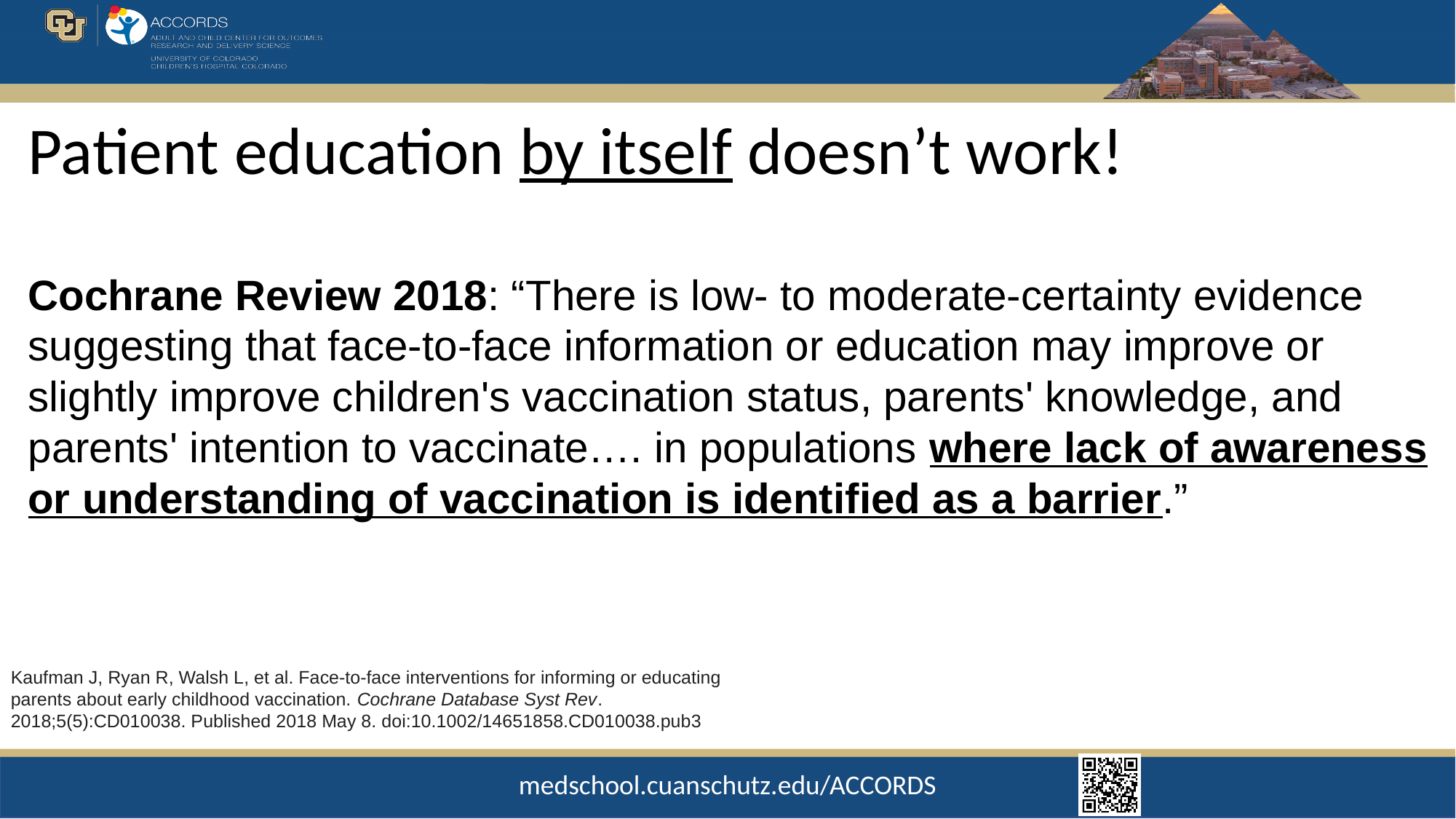

# Patient education by itself doesn’t work!

Cochrane Review 2018: “There is low‐ to moderate‐certainty evidence suggesting that face‐to‐face information or education may improve or slightly improve children's vaccination status, parents' knowledge, and parents' intention to vaccinate…. in populations where lack of awareness or understanding of vaccination is identified as a barrier.”

Kaufman J, Ryan R, Walsh L, et al. Face-to-face interventions for informing or educating parents about early childhood vaccination. Cochrane Database Syst Rev. 2018;5(5):CD010038. Published 2018 May 8. doi:10.1002/14651858.CD010038.pub3